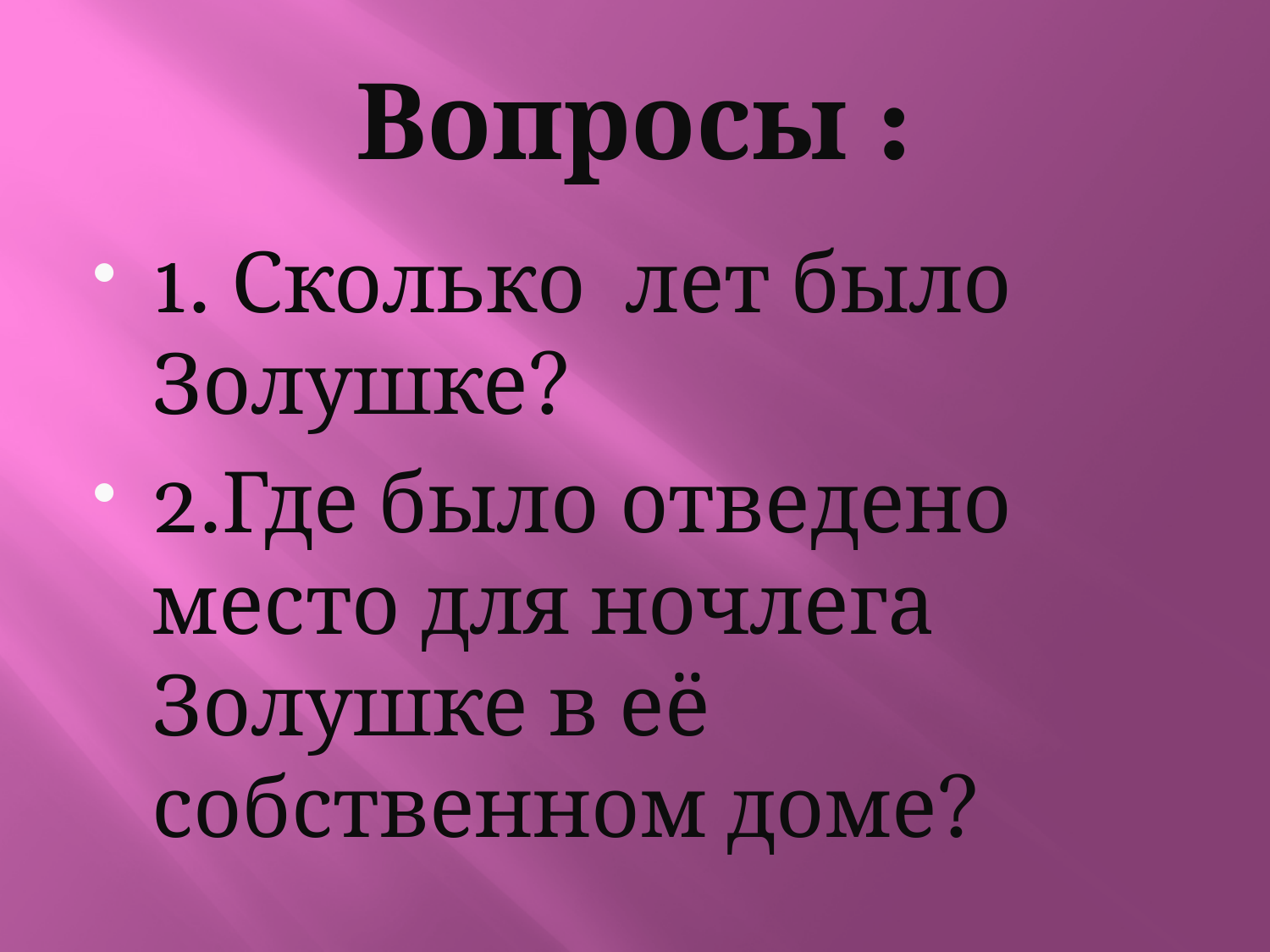

# Вопросы :
1. Сколько  лет было Золушке?
2.Где было отведено место для ночлега Золушке в её собственном доме?